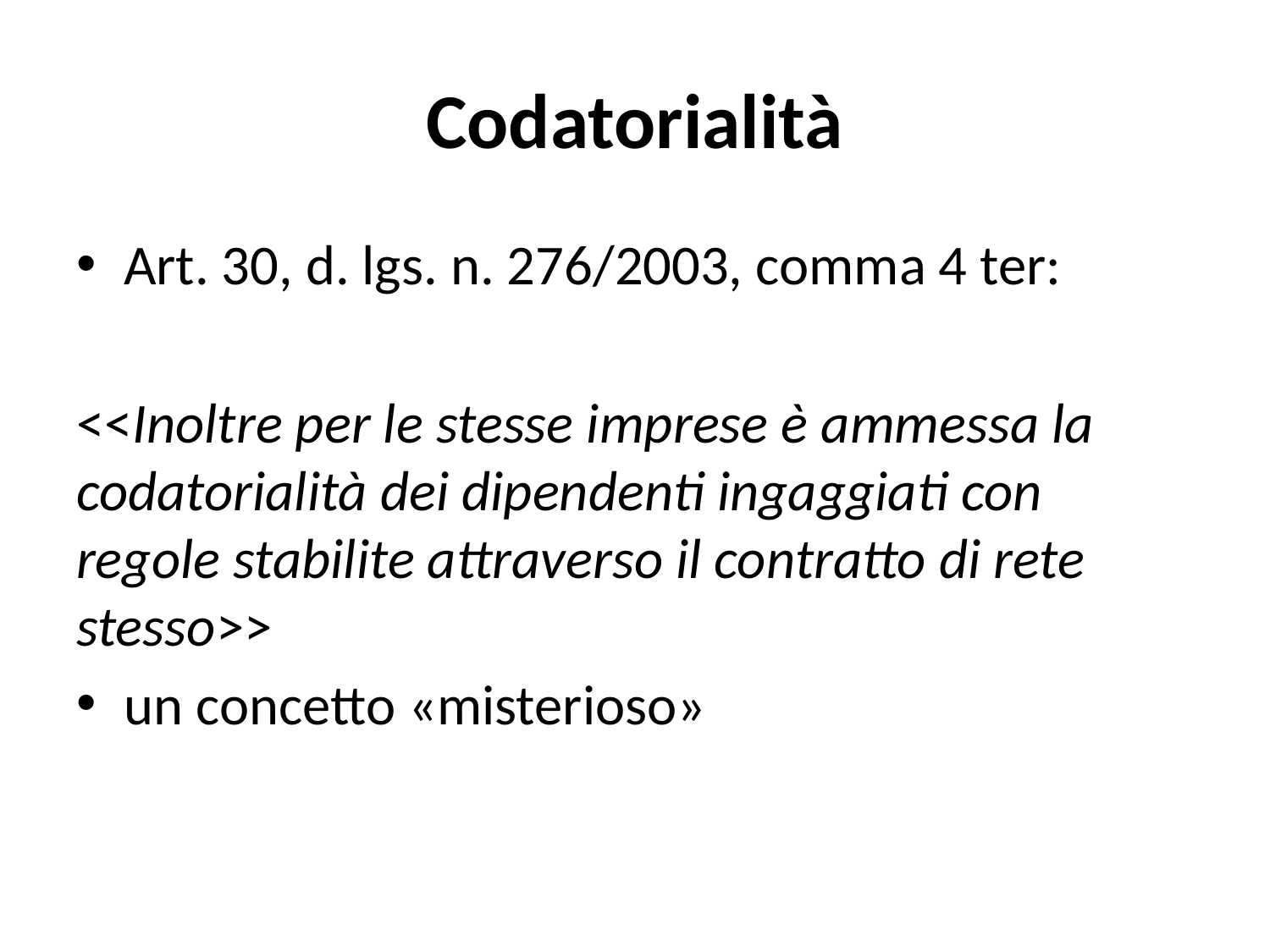

# Codatorialità
Art. 30, d. lgs. n. 276/2003, comma 4 ter:

<<Inoltre per le stesse imprese è ammessa la codatorialità dei dipendenti ingaggiati con regole stabilite attraverso il contratto di rete stesso>>
un concetto «misterioso»